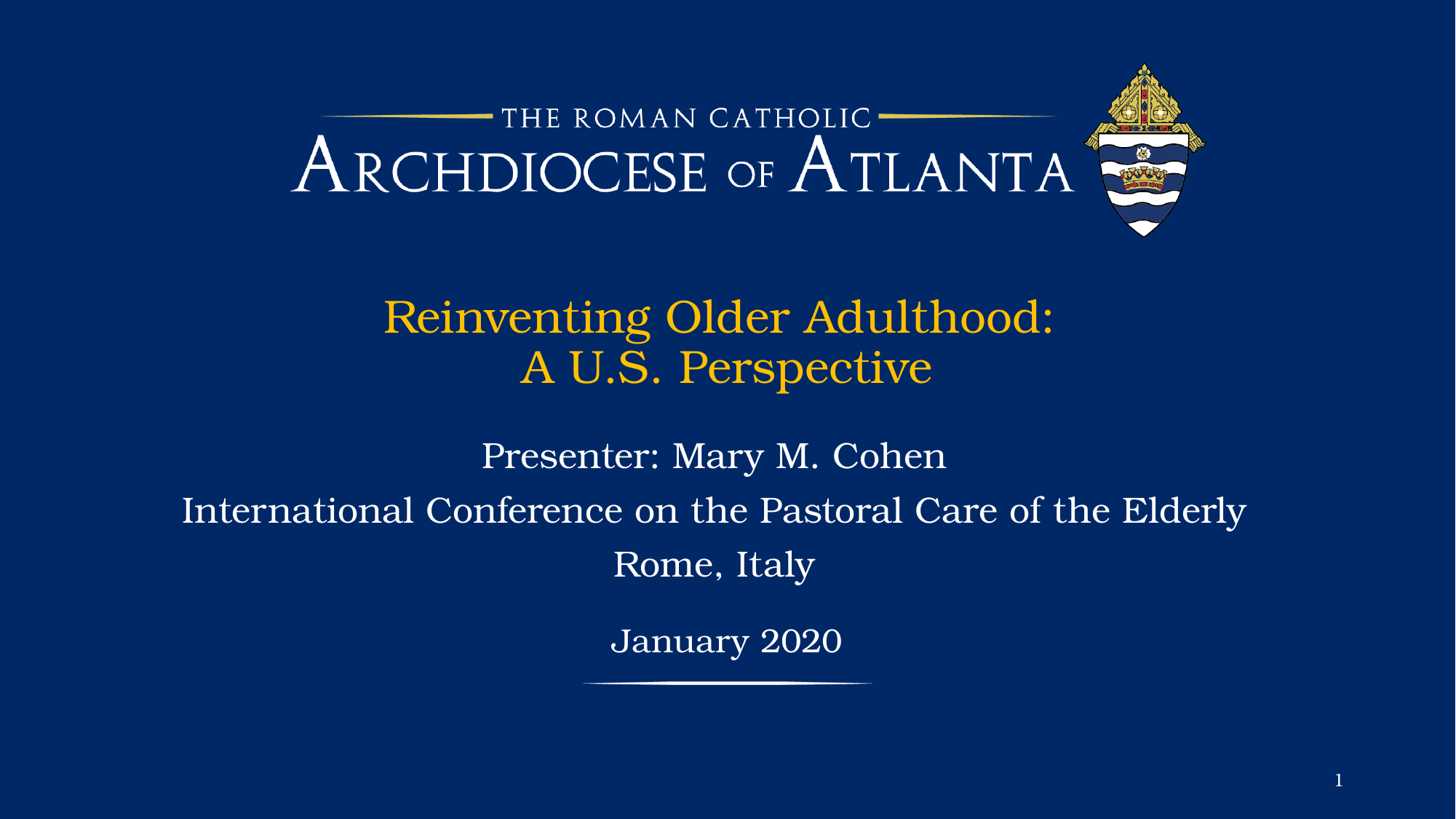

# Reinventing Older Adulthood: A U.S. Perspective
Presenter: Mary M. Cohen
International Conference on the Pastoral Care of the Elderly
Rome, Italy
January 2020
1